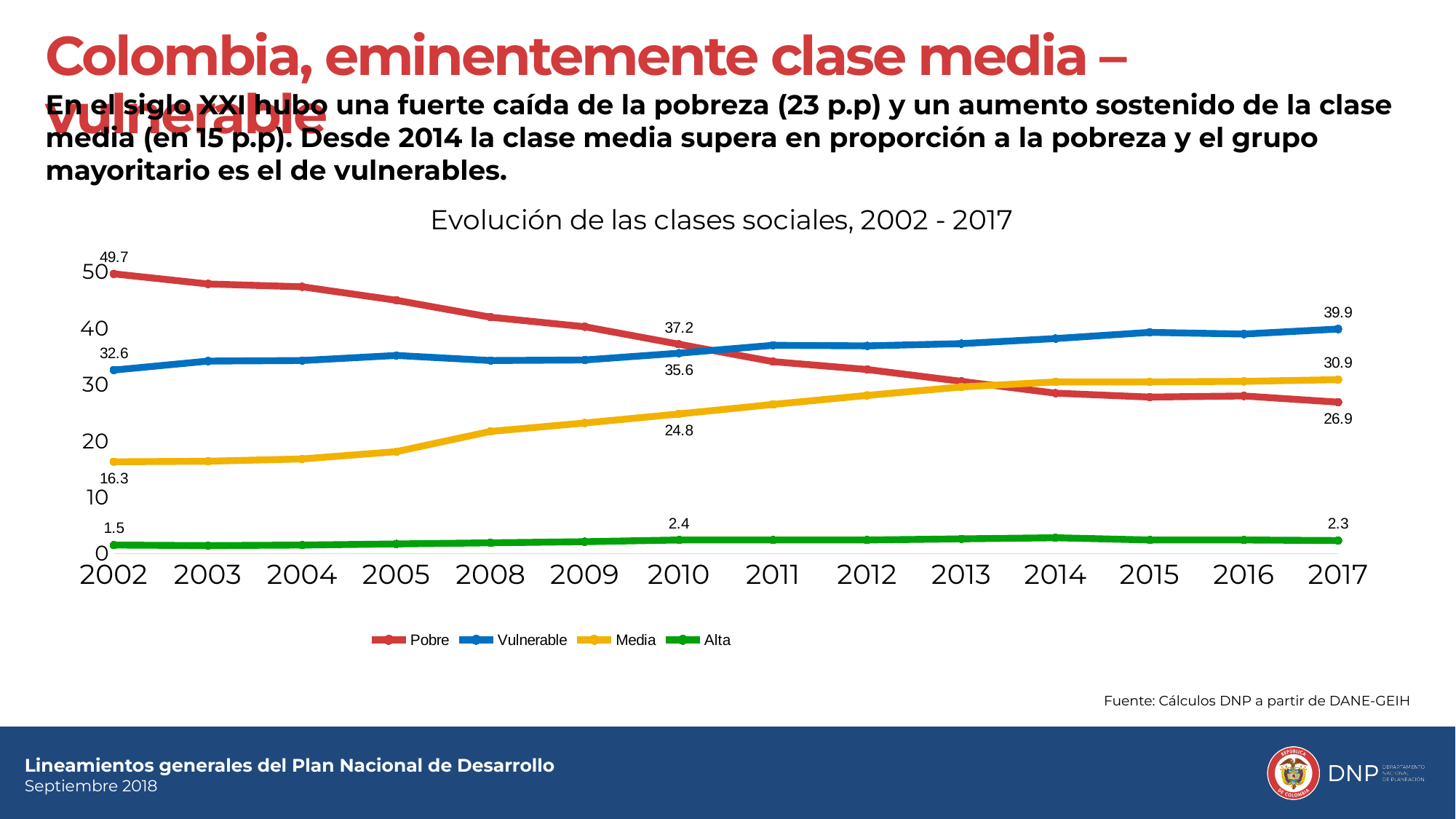

Colombia, eminentemente clase media – vulnerable
En el siglo XXI hubo una fuerte caída de la pobreza (23 p.p) y un aumento sostenido de la clase media (en 15 p.p). Desde 2014 la clase media supera en proporción a la pobreza y el grupo mayoritario es el de vulnerables.

### Chart: Evolución de las clases sociales, 2002 - 2017

| Category | Pobre | Vulnerable | Media | Alta |
|---|---|---|---|---|
| 2002 | 49.7 | 32.6 | 16.3 | 1.5 |
| 2003 | 47.9 | 34.2 | 16.4 | 1.4 |
| 2004 | 47.4 | 34.3 | 16.8 | 1.5 |
| 2005 | 45.0 | 35.2 | 18.1 | 1.7 |
| 2008 | 42.0 | 34.3 | 21.7 | 1.9 |
| 2009 | 40.3 | 34.4 | 23.2 | 2.1 |
| 2010 | 37.2 | 35.6 | 24.8 | 2.4 |
| 2011 | 34.1 | 37.0 | 26.5 | 2.4 |
| 2012 | 32.7 | 36.9 | 28.1 | 2.4 |
| 2013 | 30.6 | 37.3 | 29.6 | 2.6 |
| 2014 | 28.5 | 38.2 | 30.5 | 2.8 |
| 2015 | 27.8 | 39.3 | 30.5 | 2.4 |
| 2016 | 28.0 | 39.0 | 30.6 | 2.4 |
| 2017 | 26.9 | 39.9 | 30.9 | 2.3 |
Fuente: Cálculos DNP a partir de DANE-GEIH